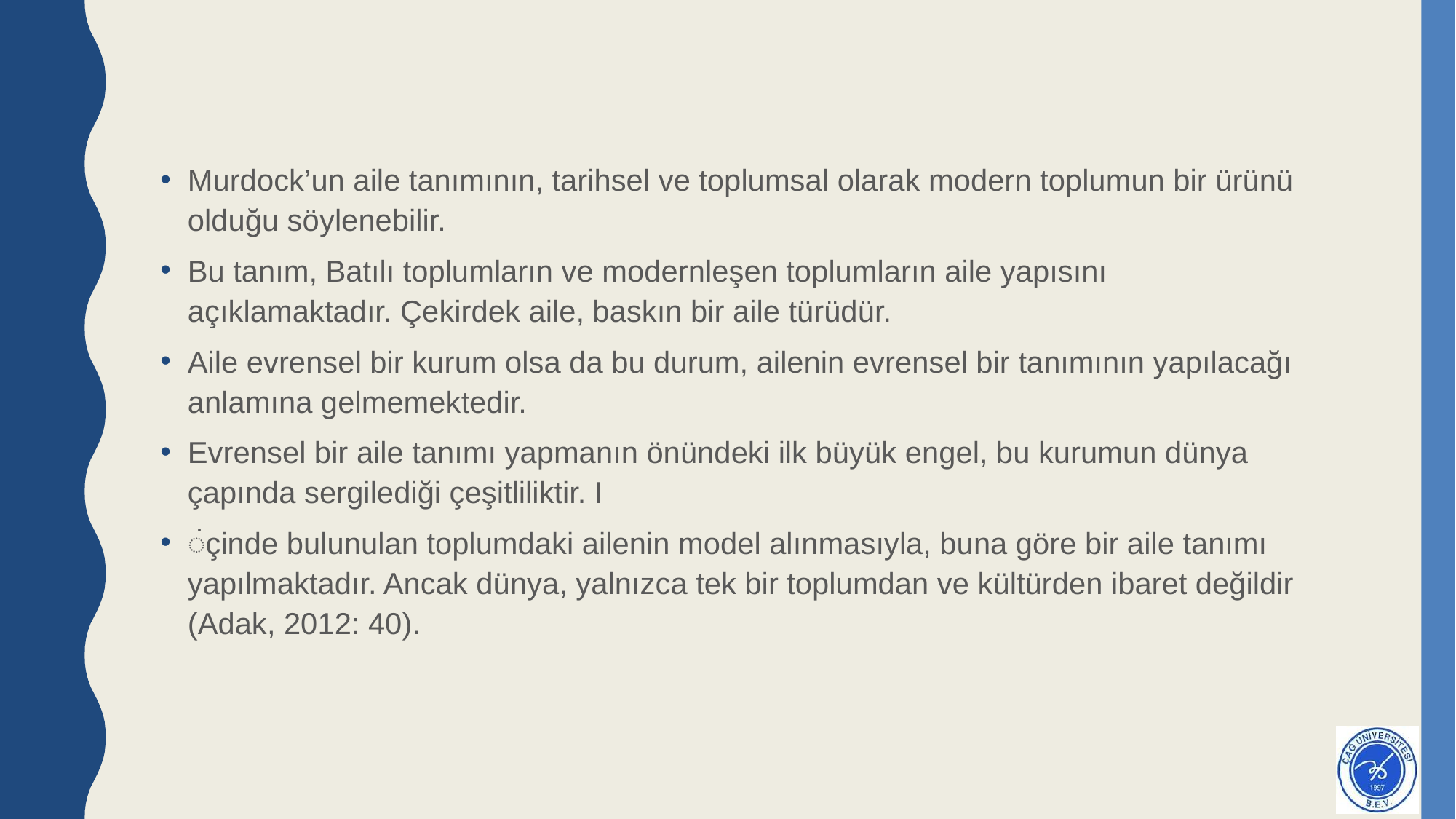

#
Murdock’un aile tanımının, tarihsel ve toplumsal olarak modern toplumun bir ürünü olduğu söylenebilir.
Bu tanım, Batılı toplumların ve modernleşen toplumların aile yapısını açıklamaktadır. Çekirdek aile, baskın bir aile türüdür.
Aile evrensel bir kurum olsa da bu durum, ailenin evrensel bir tanımının yapılacağı anlamına gelmemektedir.
Evrensel bir aile tanımı yapmanın önündeki ilk büyük engel, bu kurumun dünya çapında sergilediği çeşitliliktir. I
̇çinde bulunulan toplumdaki ailenin model alınmasıyla, buna göre bir aile tanımı yapılmaktadır. Ancak dünya, yalnızca tek bir toplumdan ve kültürden ibaret değildir (Adak, 2012: 40).